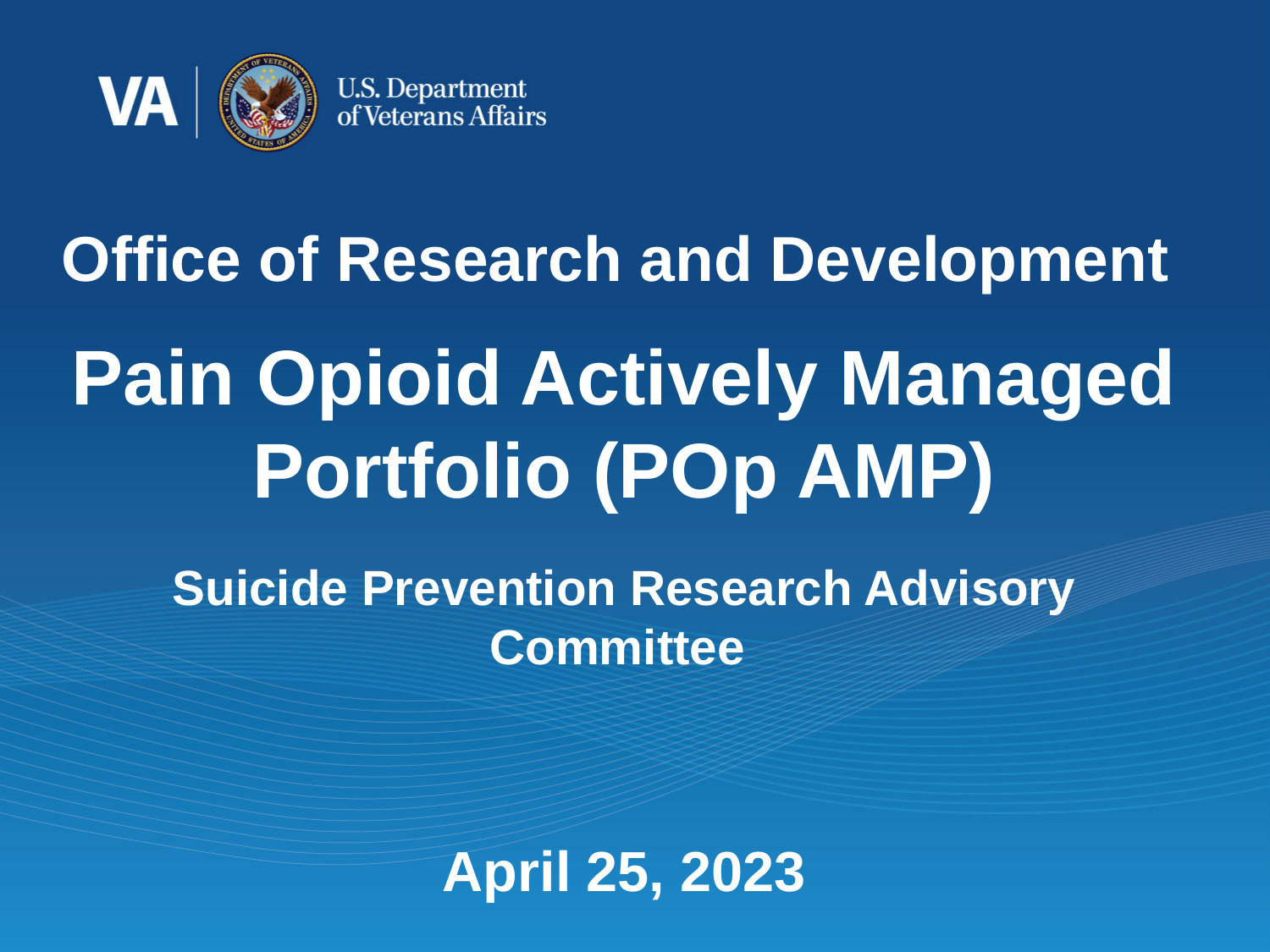

Office of Research and Development

Pain Opioid Actively Managed Portfolio (POp AMP)

Suicide Prevention Research Advisory Committee
April 25, 2023